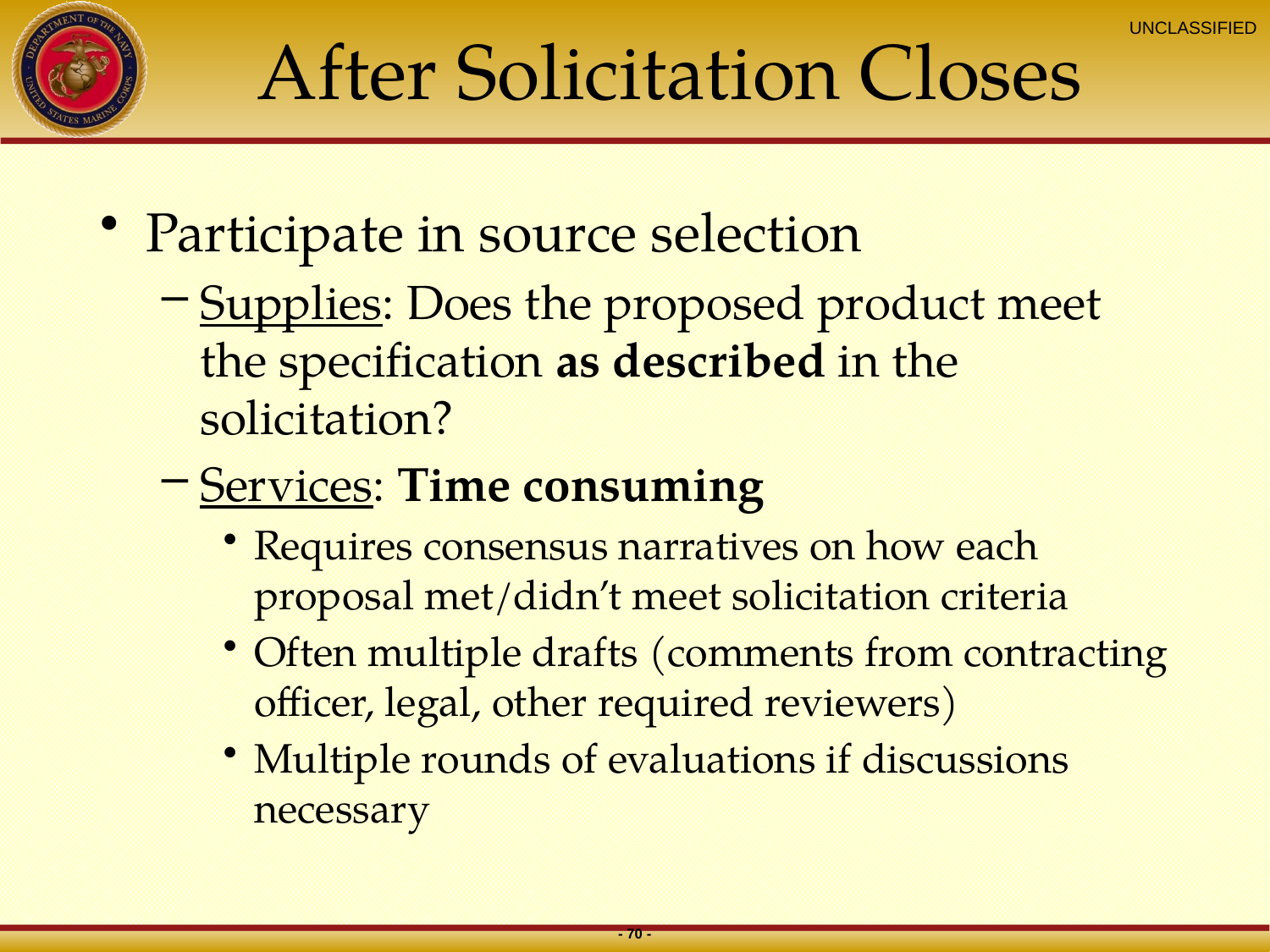

# After Solicitation Closes
Participate in source selection
Supplies: Does the proposed product meet the specification as described in the solicitation?
Services: Time consuming
Requires consensus narratives on how each proposal met/didn’t meet solicitation criteria
Often multiple drafts (comments from contracting officer, legal, other required reviewers)
Multiple rounds of evaluations if discussions necessary